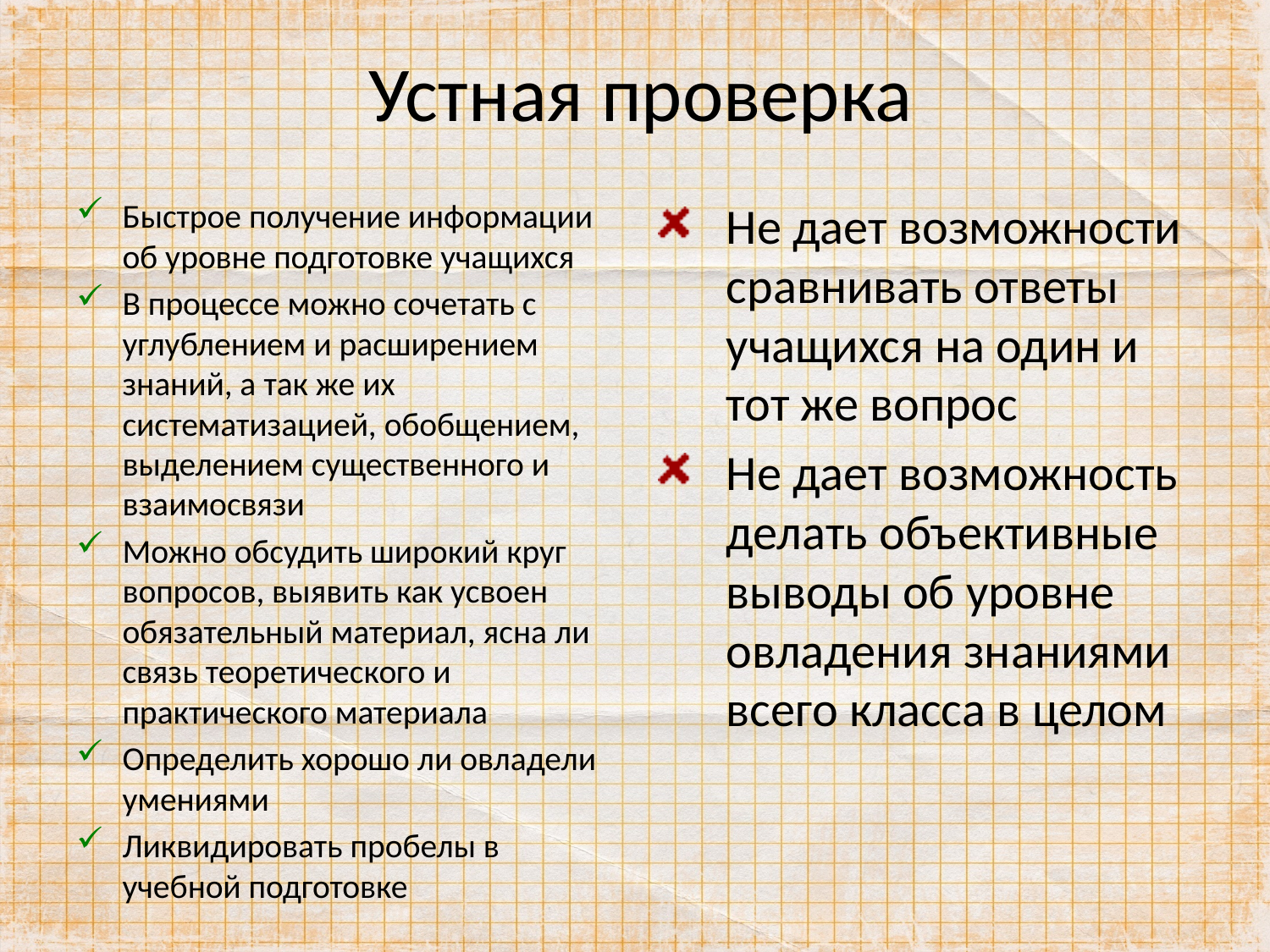

# Устная проверка
Быстрое получение информации об уровне подготовке учащихся
В процессе можно сочетать с углублением и расширением знаний, а так же их систематизацией, обобщением, выделением существенного и взаимосвязи
Можно обсудить широкий круг вопросов, выявить как усвоен обязательный материал, ясна ли связь теоретического и практического материала
Определить хорошо ли овладели умениями
Ликвидировать пробелы в учебной подготовке
Не дает возможности сравнивать ответы учащихся на один и тот же вопрос
Не дает возможность делать объективные выводы об уровне овладения знаниями всего класса в целом